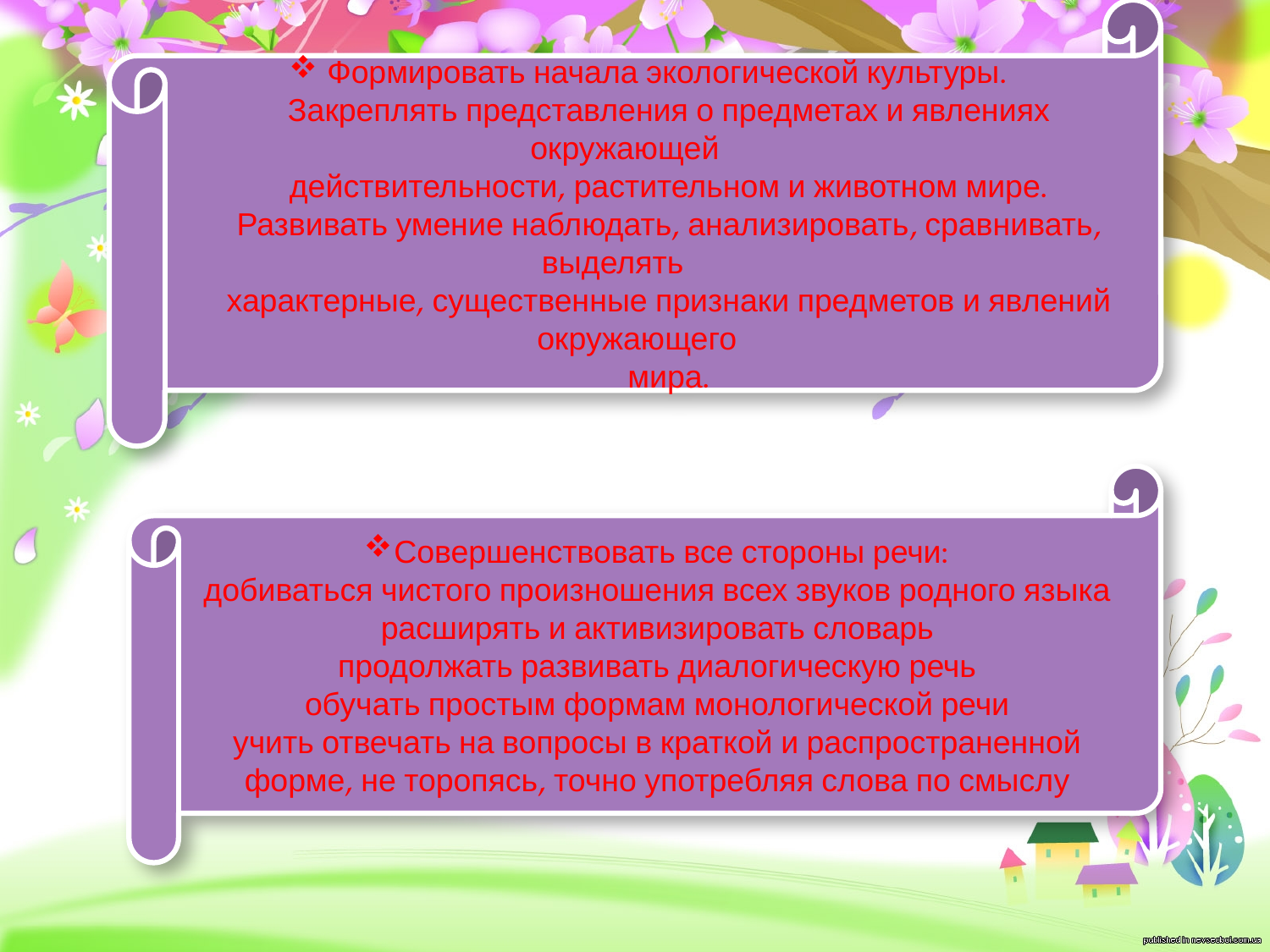

Формировать начала экологической культуры.
     Закреплять представления о предметах и явлениях окружающей
     действительности, растительном и животном мире.
     Развивать умение наблюдать, анализировать, сравнивать, выделять
     характерные, существенные признаки предметов и явлений окружающего
     мира.
Совершенствовать все стороны речи:
добиваться чистого произношения всех звуков родного языка
расширять и активизировать словарь
продолжать развивать диалогическую речь
обучать простым формам монологической речи
учить отвечать на вопросы в краткой и распространенной форме, не торопясь, точно употребляя слова по смыслу